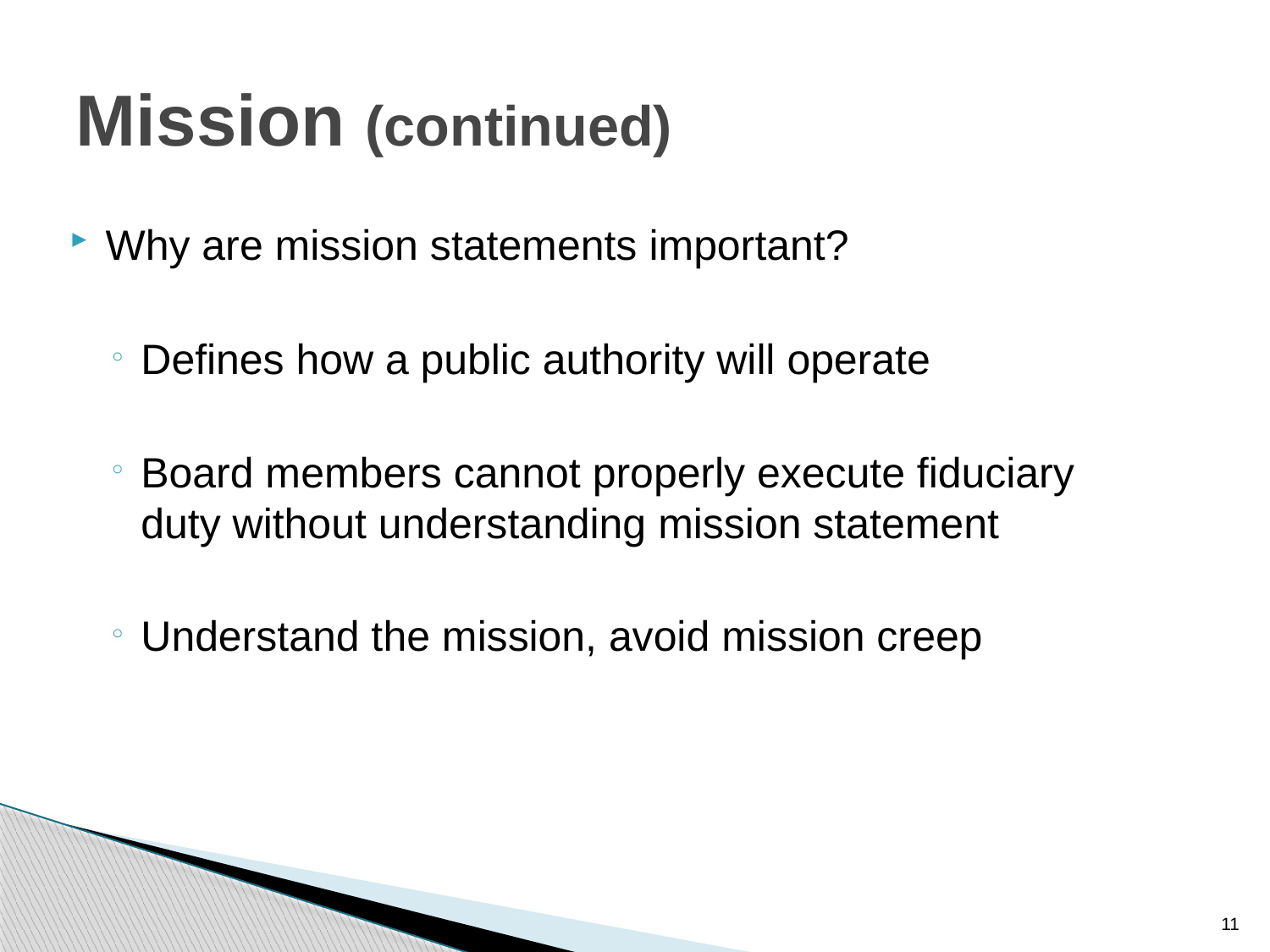

# Mission (continued)
Why are mission statements important?

Defines how a public authority will operate

Board members cannot properly execute fiduciary duty without understanding mission statement

Understand the mission, avoid mission creep

11